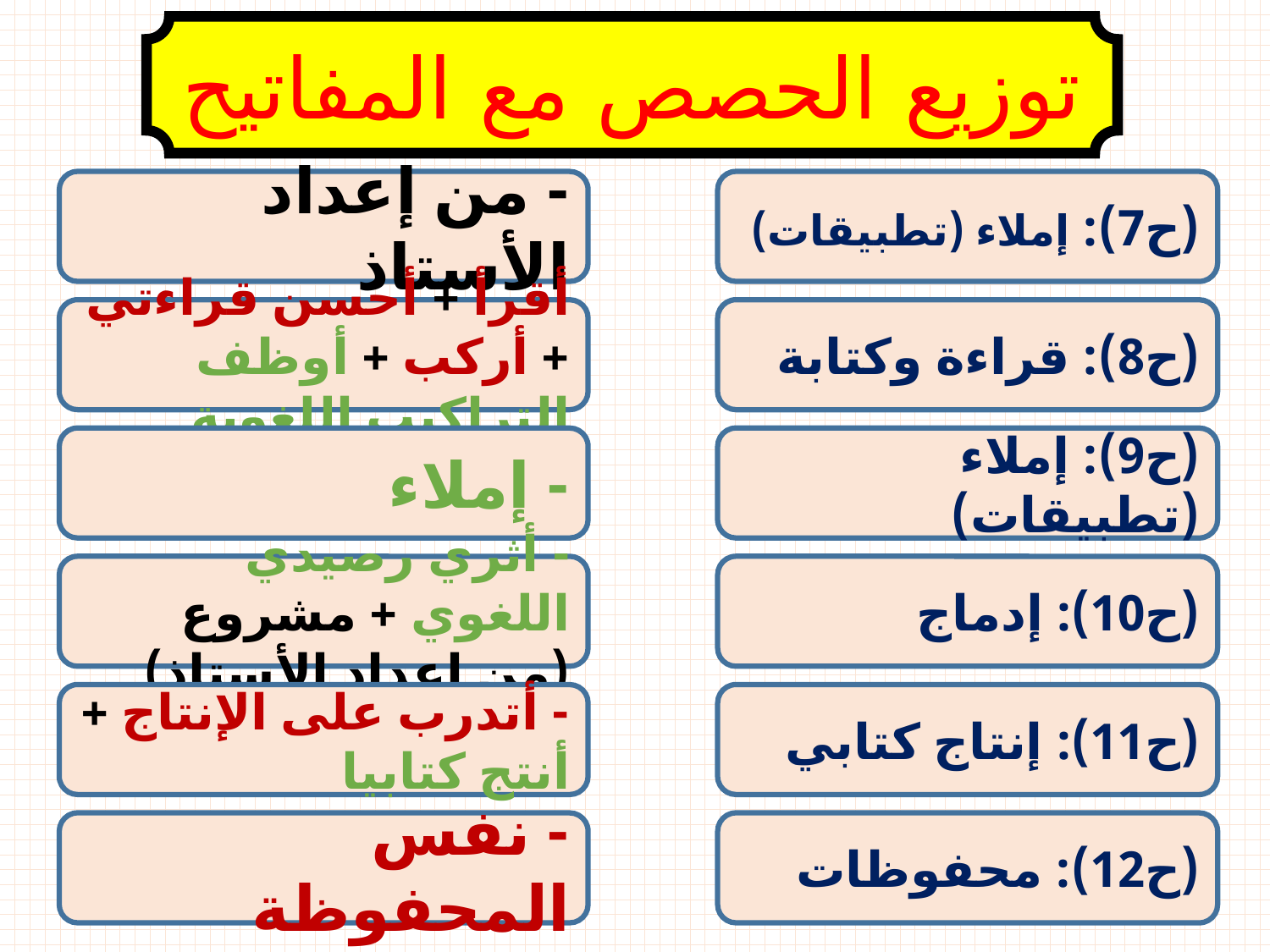

توزيع الحصص مع المفاتيح
- من إعداد الأستاذ
(ح7): إملاء (تطبيقات)
أقرأ + أحسن قراءتي + أركب + أوظف التراكيب اللغوية
(ح8): قراءة وكتابة
- إملاء
(ح9): إملاء (تطبيقات)
- أثري رصيدي اللغوي + مشروع (من إعداد الأستاذ)
(ح10): إدماج
- أتدرب على الإنتاج + أنتج كتابيا
(ح11): إنتاج كتابي
- نفس المحفوظة
(ح12): محفوظات